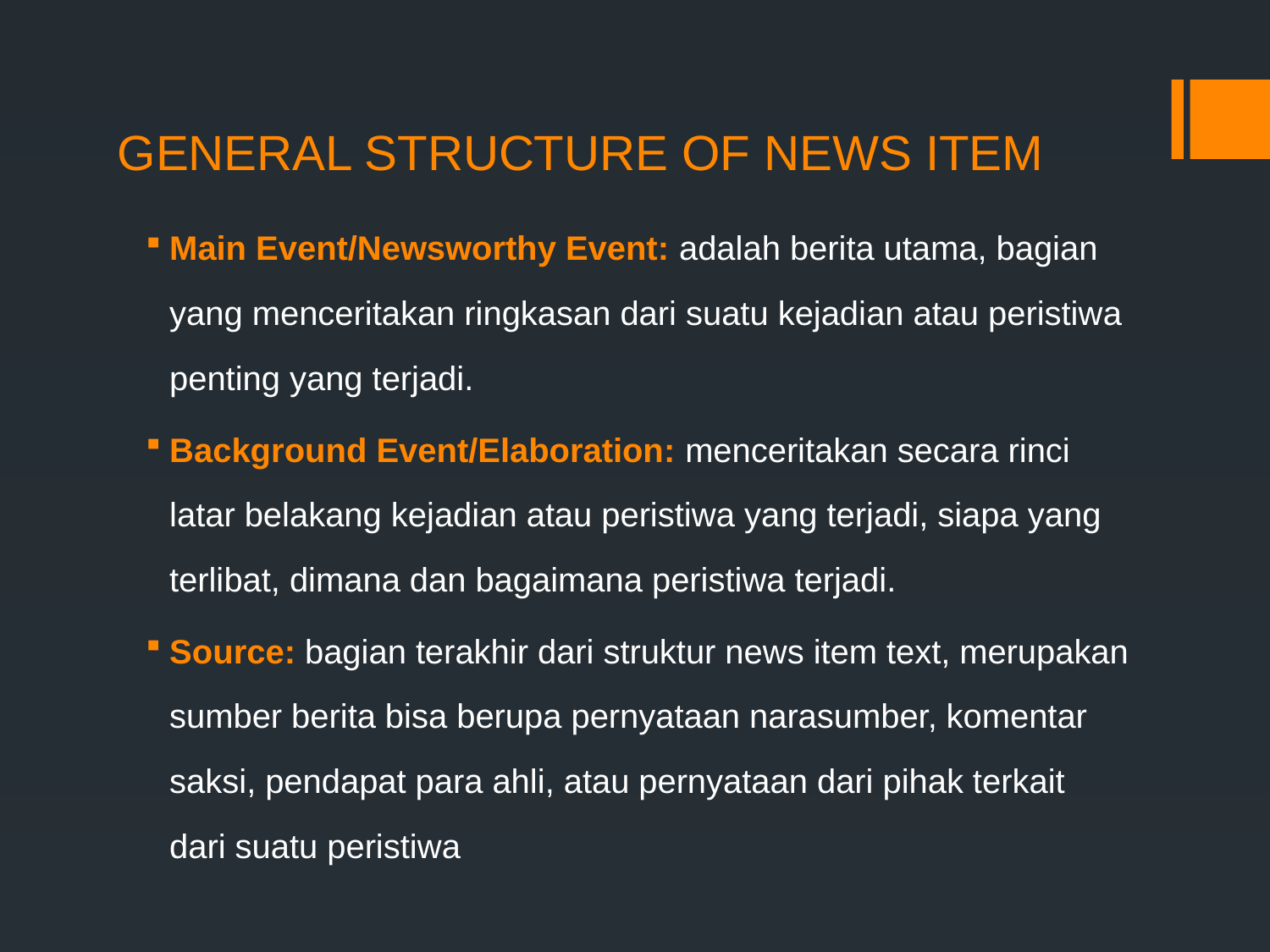

# GENERAL STRUCTURE OF NEWS ITEM
Main Event/Newsworthy Event: adalah berita utama, bagian yang menceritakan ringkasan dari suatu kejadian atau peristiwa penting yang terjadi.
Background Event/Elaboration: menceritakan secara rinci latar belakang kejadian atau peristiwa yang terjadi, siapa yang terlibat, dimana dan bagaimana peristiwa terjadi.
Source: bagian terakhir dari struktur news item text, merupakan sumber berita bisa berupa pernyataan narasumber, komentar saksi, pendapat para ahli, atau pernyataan dari pihak terkait dari suatu peristiwa